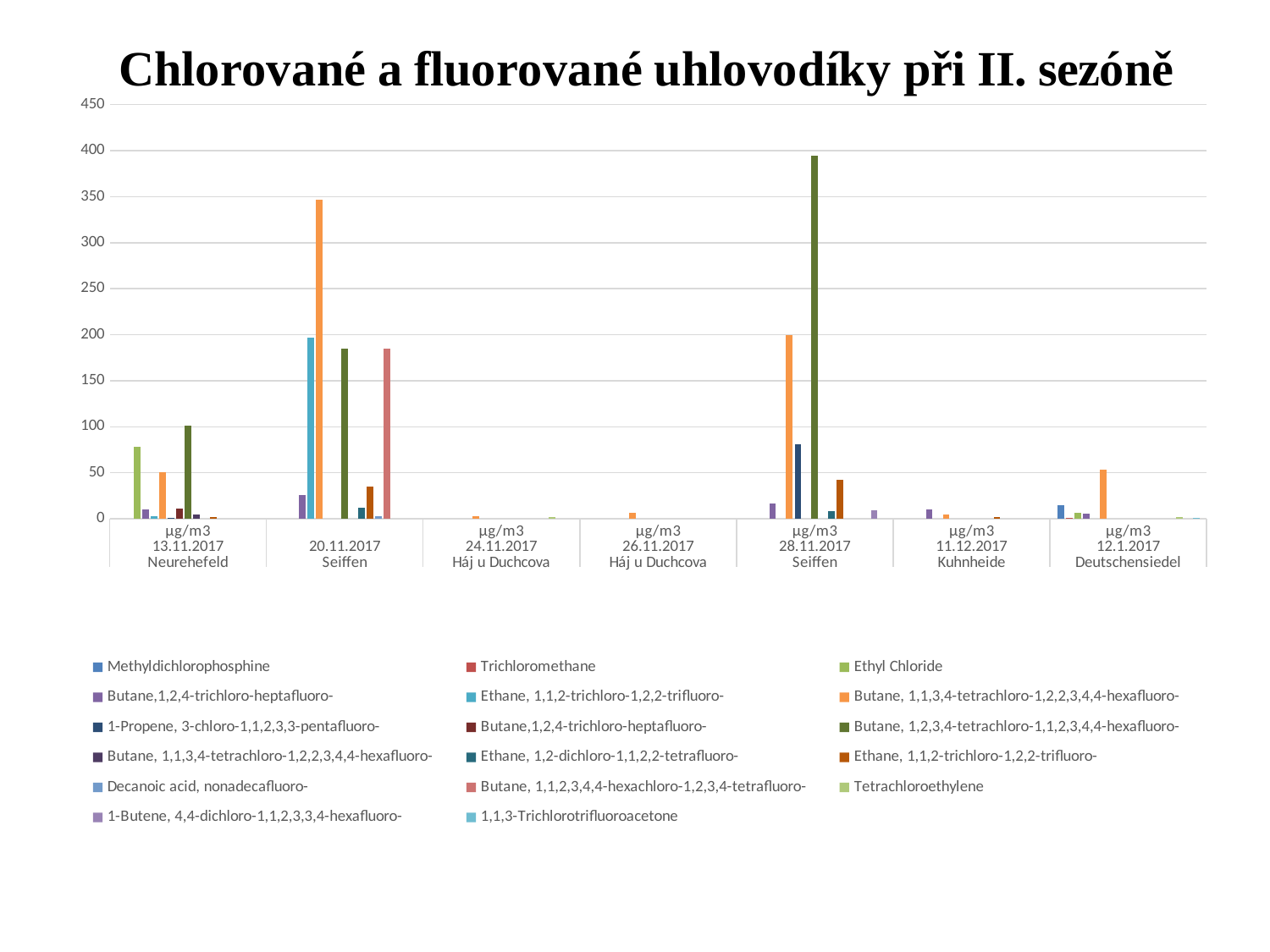

### Chart

| Category | Methyldichlorophosphine | Trichloromethane | Ethyl Chloride | Butane,1,2,4-trichloro-heptafluoro- | Ethane, 1,1,2-trichloro-1,2,2-trifluoro- | Butane, 1,1,3,4-tetrachloro-1,2,2,3,4,4-hexafluoro- | 1-Propene, 3-chloro-1,1,2,3,3-pentafluoro- | Butane,1,2,4-trichloro-heptafluoro- | Butane, 1,2,3,4-tetrachloro-1,1,2,3,4,4-hexafluoro- | Butane, 1,1,3,4-tetrachloro-1,2,2,3,4,4-hexafluoro- | Ethane, 1,2-dichloro-1,1,2,2-tetrafluoro- | Ethane, 1,1,2-trichloro-1,2,2-trifluoro- | Decanoic acid, nonadecafluoro- | Butane, 1,1,2,3,4,4-hexachloro-1,2,3,4-tetrafluoro- | Tetrachloroethylene | 1-Butene, 4,4-dichloro-1,1,2,3,3,4-hexafluoro- | 1,1,3-Trichlorotrifluoroacetone |
|---|---|---|---|---|---|---|---|---|---|---|---|---|---|---|---|---|---|
| µg/m3 | None | None | 78.31486396566227 | 10.636743992145824 | 2.7119530003696326 | 50.84909542549283 | 1.2746692393368164 | 10.957451093836639 | 101.0994128321147 | 5.173723435763668 | None | 2.2099028011856334 | None | None | None | None | None |
|  | None | None | None | 26.220207340171076 | 196.46584746668861 | 346.9273220911017 | None | None | 185.28285835120215 | None | 12.240281359861868 | 35.28840635945837 | 3.1647392174194007 | 185.28285835120215 | None | None | None |
| µg/m3 | None | None | None | None | None | 3.298102185330371 | None | None | None | None | None | None | None | None | 1.90330408734004 | None | None |
| µg/m3 | None | None | None | None | None | 6.237826936198447 | None | None | None | None | None | None | None | None | None | None | None |
| µg/m3 | None | None | None | 17.138499743683845 | None | 200.00027673228854 | 81.33876162895227 | None | 394.6731126587487 | None | 8.580859837413836 | 42.79878723580243 | None | None | None | 9.537550207999937 | None |
| µg/m3 | None | None | None | 10.636743992145824 | None | 5.173723435763668 | None | None | None | None | None | 2.2099028011856334 | None | None | None | None | None |
| µg/m3 | 14.594699088172055 | 0.853072319553252 | 6.337445942090911 | 5.46114349859728 | None | 53.892701120646784 | None | None | None | None | None | None | None | None | 1.629406926314681 | None | 1.1243118974516213 |